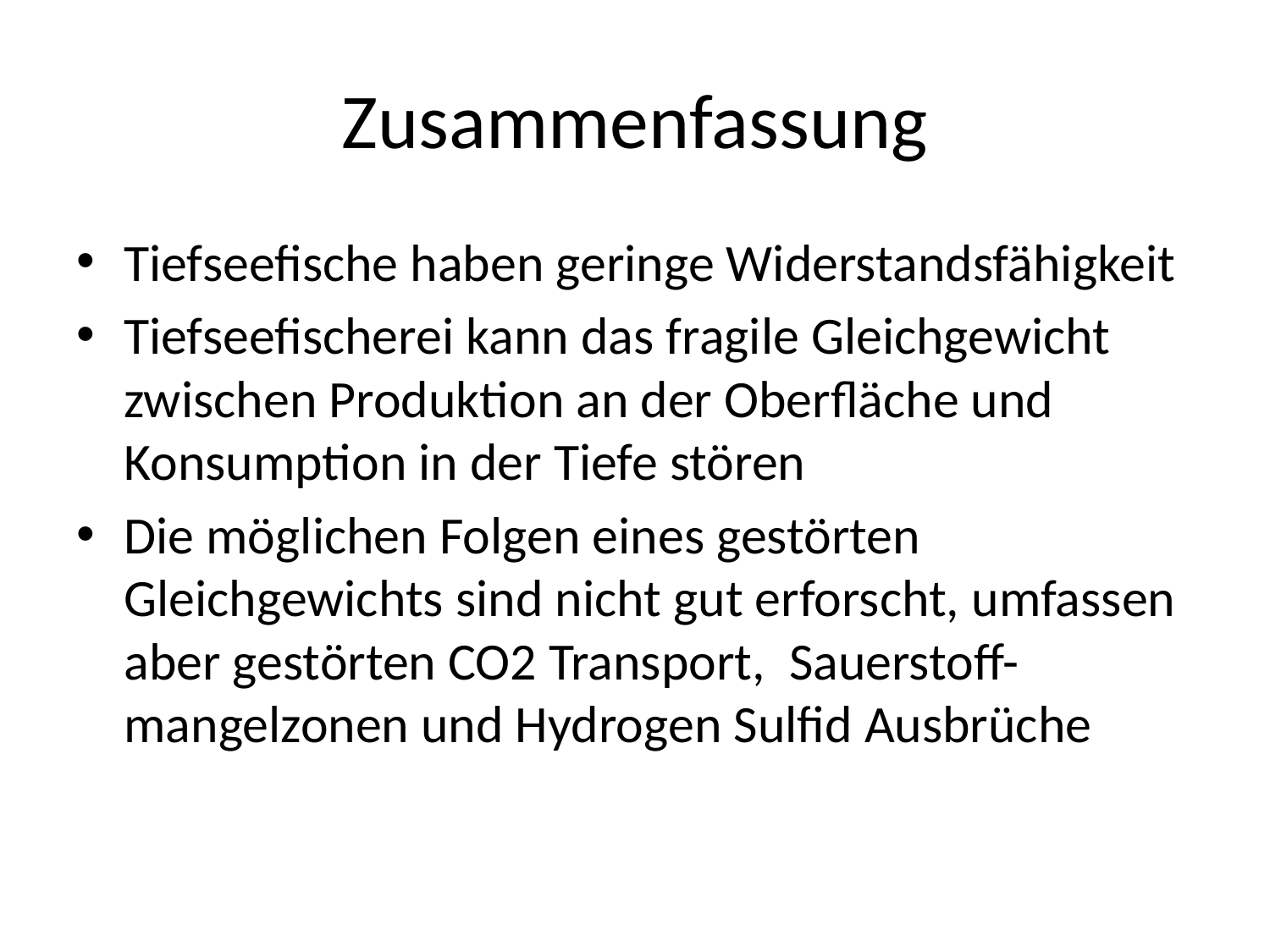

# Zusammenfassung
Tiefseefische haben geringe Widerstandsfähigkeit
Tiefseefischerei kann das fragile Gleichgewicht zwischen Produktion an der Oberfläche und Konsumption in der Tiefe stören
Die möglichen Folgen eines gestörten Gleichgewichts sind nicht gut erforscht, umfassen aber gestörten CO2 Transport,  Sauerstoff-mangelzonen und Hydrogen Sulfid Ausbrüche